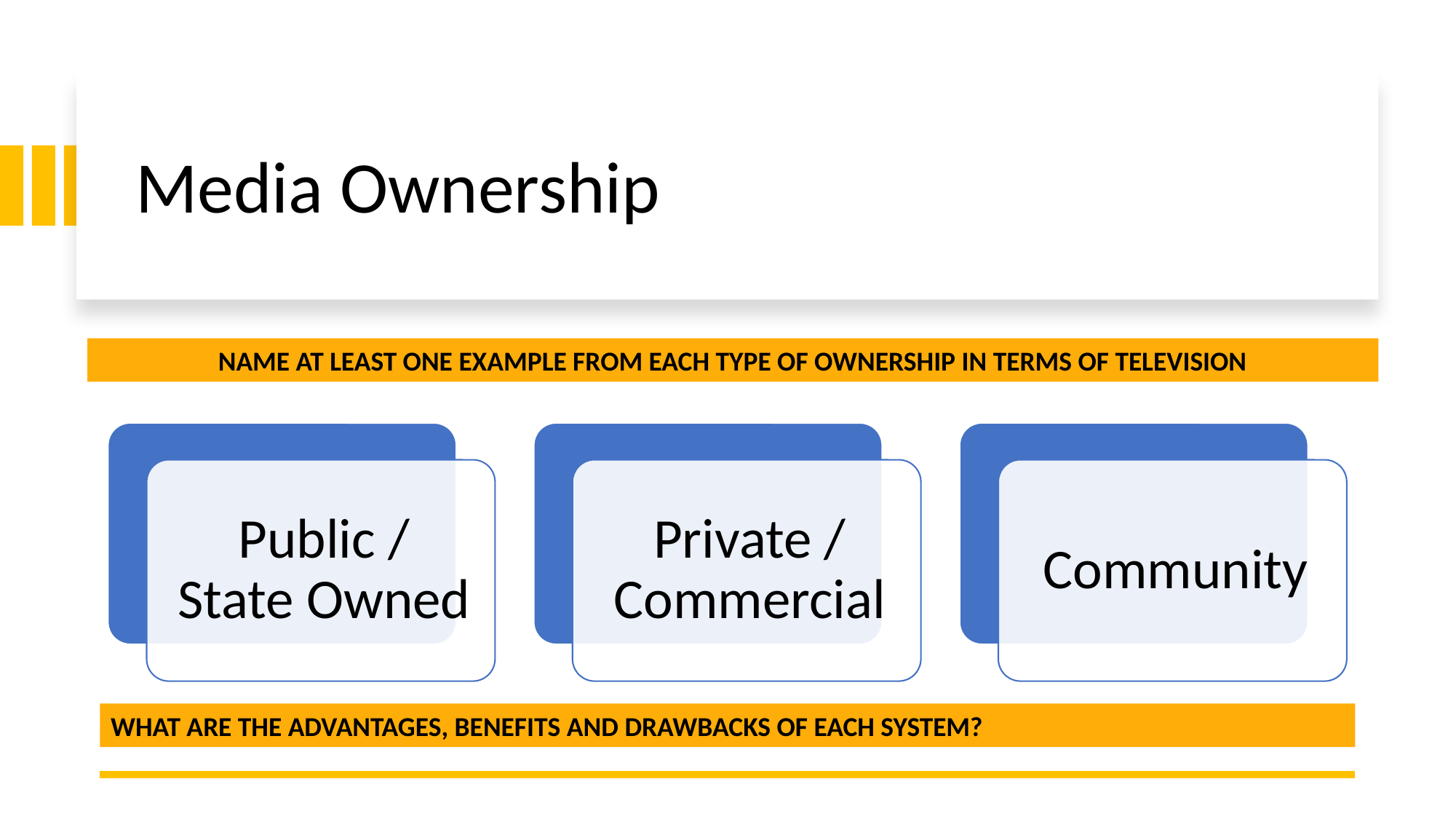

# Media Ownership

NAME AT LEAST ONE EXAMPLE FROM EACH TYPE OF OWNERSHIP IN TERMS OF TELEVISION
Public / State Owned
Private / Commercial
Community
WHAT ARE THE ADVANTAGES, BENEFITS AND DRAWBACKS OF EACH SYSTEM?